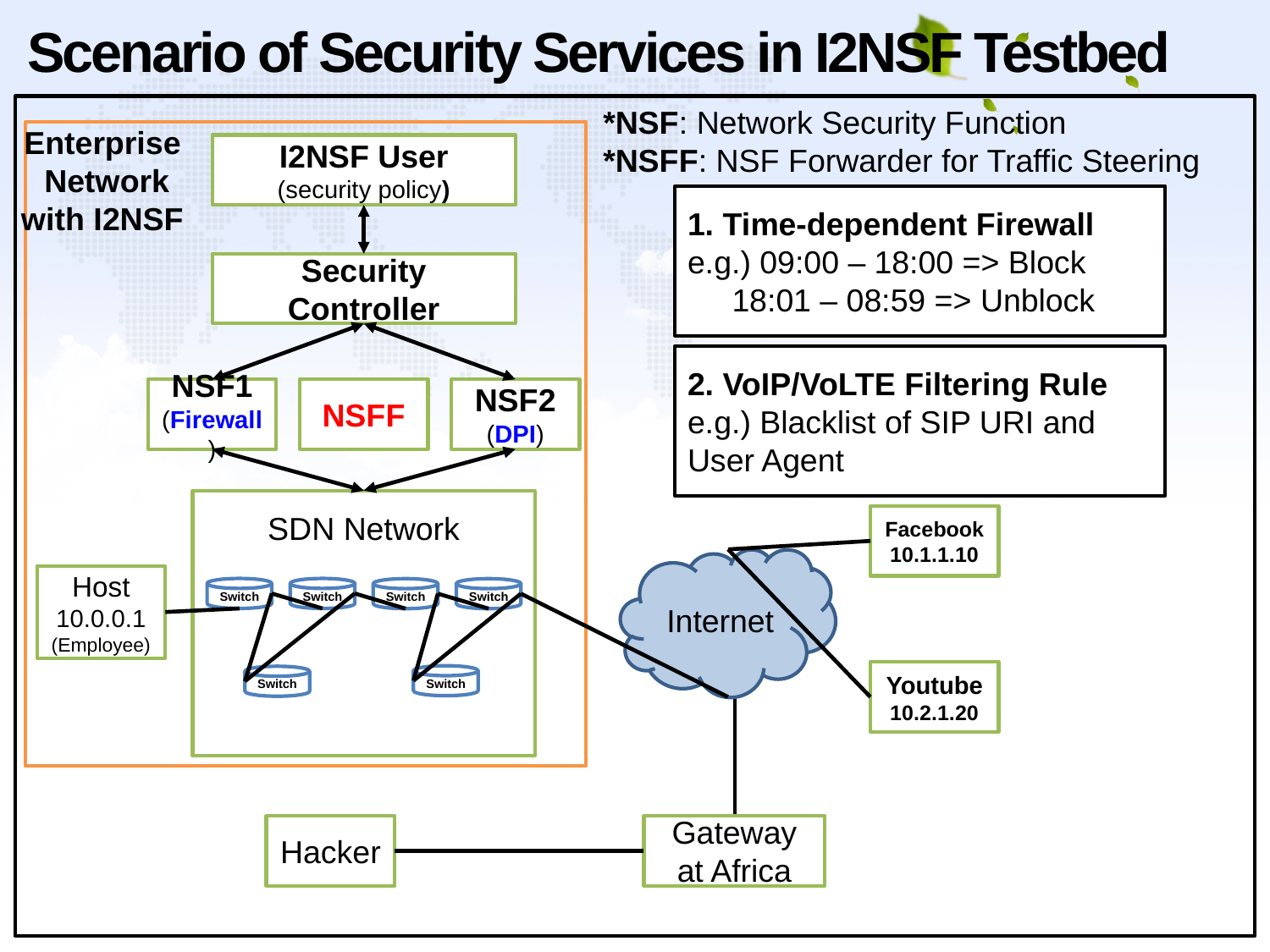

Scenario of Security Services in I2NSF Testbed

*NSF: Network Security Function
*NSFF: NSF Forwarder for Traffic Steering
Enterprise
 Network
with I2NSF

I2NSF User
(security policy)
1. Time-dependent Firewall
e.g.) 09:00 – 18:00 => Block
     18:01 – 08:59 => Unblock
Security Controller
2. VoIP/VoLTE Filtering Rule
e.g.) Blacklist of SIP URI and User Agent
NSF1
(Firewall)
NSFF
NSF2
(DPI)
SDN Network

Facebook
10.1.1.10
Internet
Host
10.0.0.1
(Employee)
Switch
Switch
Switch
Switch
Youtube
10.2.1.20
Switch
Switch
Hacker
Gateway
at Africa